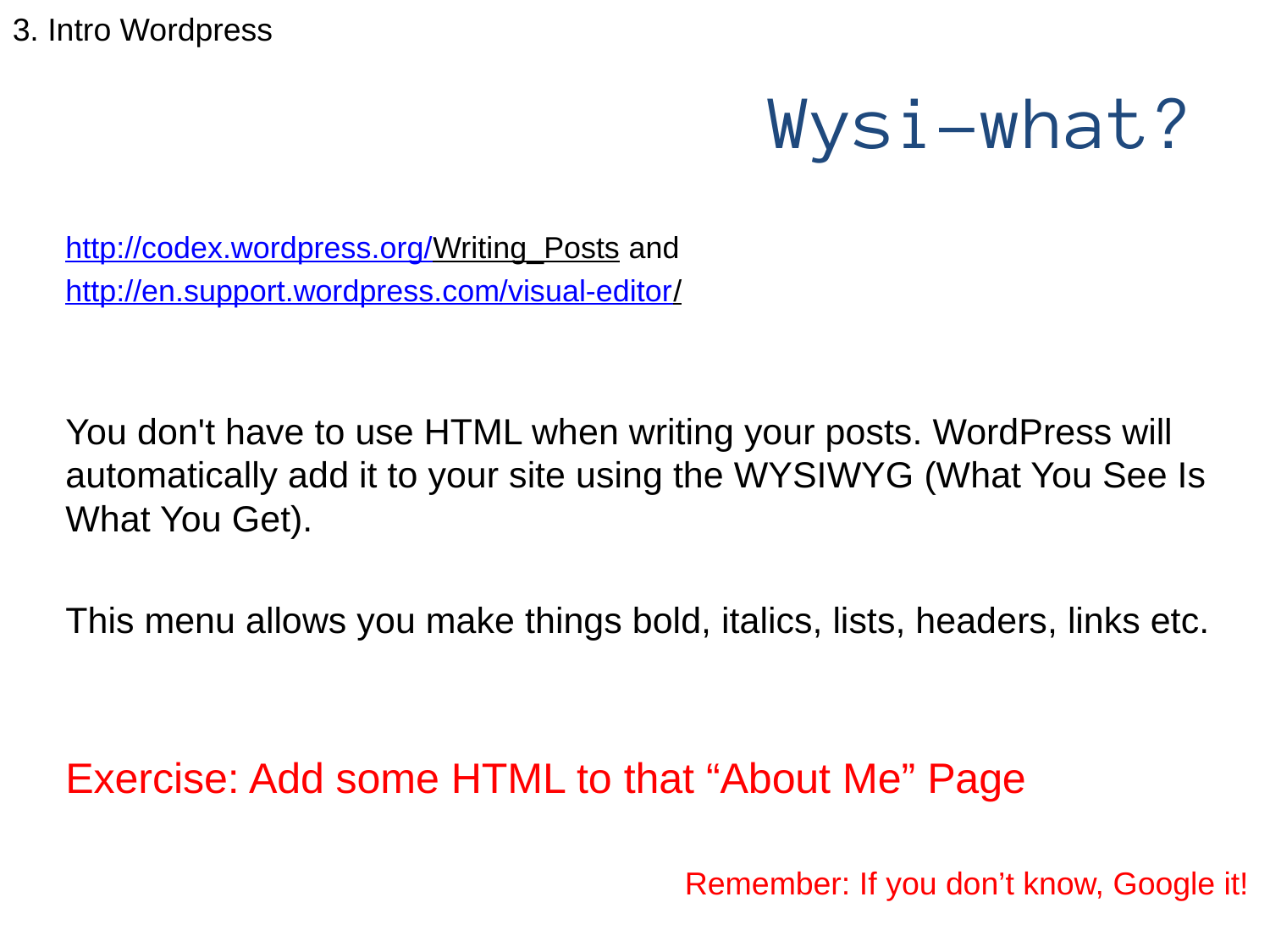

3. Intro Wordpress

# Wysi-what?
http://codex.wordpress.org/Writing_Posts and
http://en.support.wordpress.com/visual-editor/

You don't have to use HTML when writing your posts. WordPress will automatically add it to your site using the WYSIWYG (What You See Is What You Get).

This menu allows you make things bold, italics, lists, headers, links etc.

Exercise: Add some HTML to that “About Me” Page

Remember: If you don’t know, Google it!